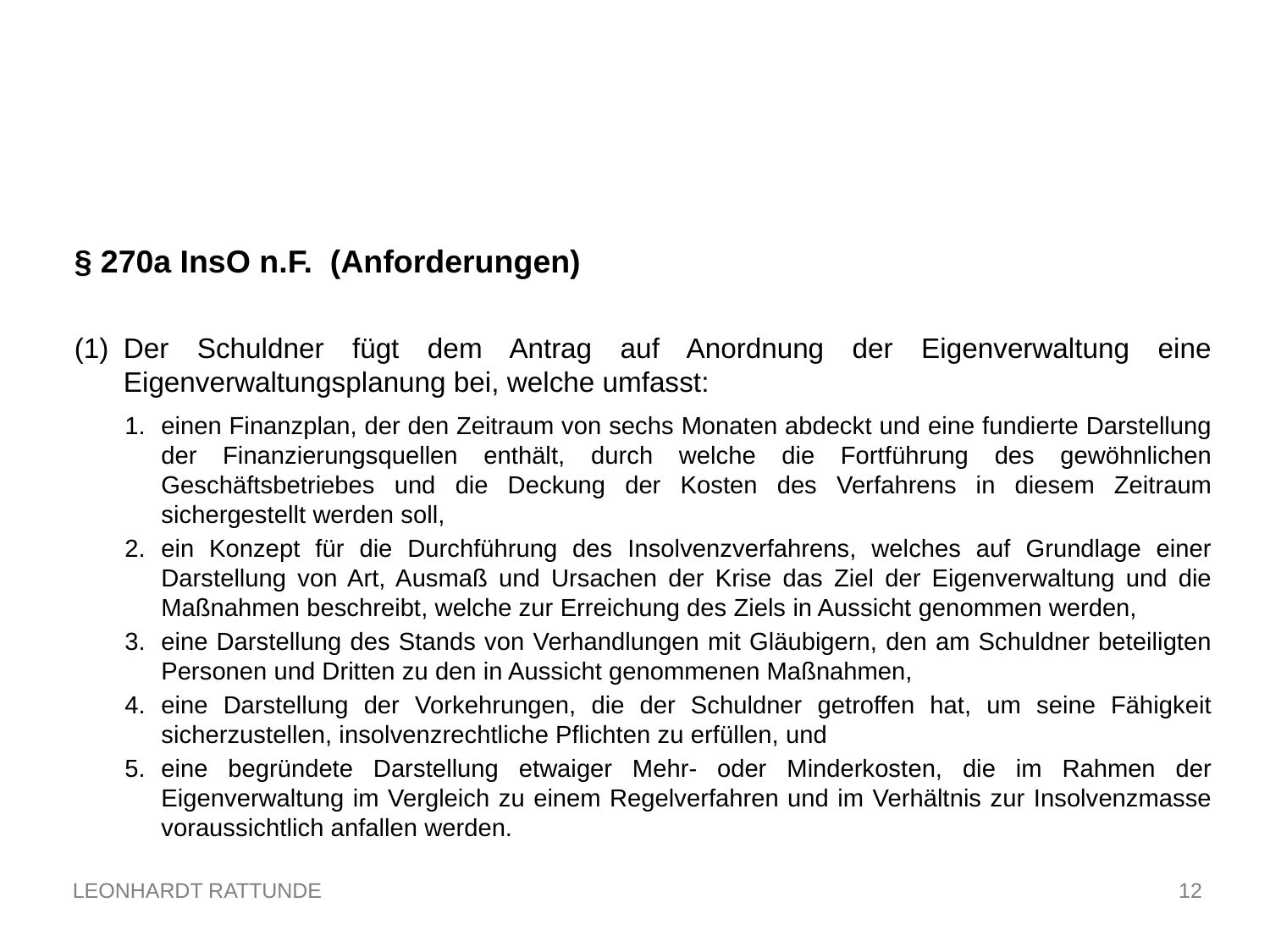

§ 270a InsO n.F.  (Anforderungen)

Der Schuldner fügt dem Antrag auf Anordnung der Eigenverwaltung eine Eigenverwaltungsplanung bei, welche umfasst:

einen Finanzplan, der den Zeitraum von sechs Monaten abdeckt und eine fundierte Darstellung der Finanzierungsquellen enthält, durch welche die Fortführung des gewöhnlichen Geschäftsbetriebes und die Deckung der Kosten des Verfahrens in diesem Zeitraum sichergestellt werden soll,

ein Konzept für die Durchführung des Insolvenzverfahrens, welches auf Grundlage einer Darstellung von Art, Ausmaß und Ursachen der Krise das Ziel der Eigenverwaltung und die Maßnahmen beschreibt, welche zur Erreichung des Ziels in Aussicht genommen werden,

eine Darstellung des Stands von Verhandlungen mit Gläubigern, den am Schuldner beteiligten Personen und Dritten zu den in Aussicht genommenen Maßnahmen,

eine Darstellung der Vorkehrungen, die der Schuldner getroffen hat, um seine Fähigkeit sicherzustellen, insolvenzrechtliche Pflichten zu erfüllen, und

eine begründete Darstellung etwaiger Mehr- oder Minderkosten, die im Rahmen der Eigenverwaltung im Vergleich zu einem Regelverfahren und im Verhältnis zur Insolvenzmasse voraussichtlich anfallen werden.
12